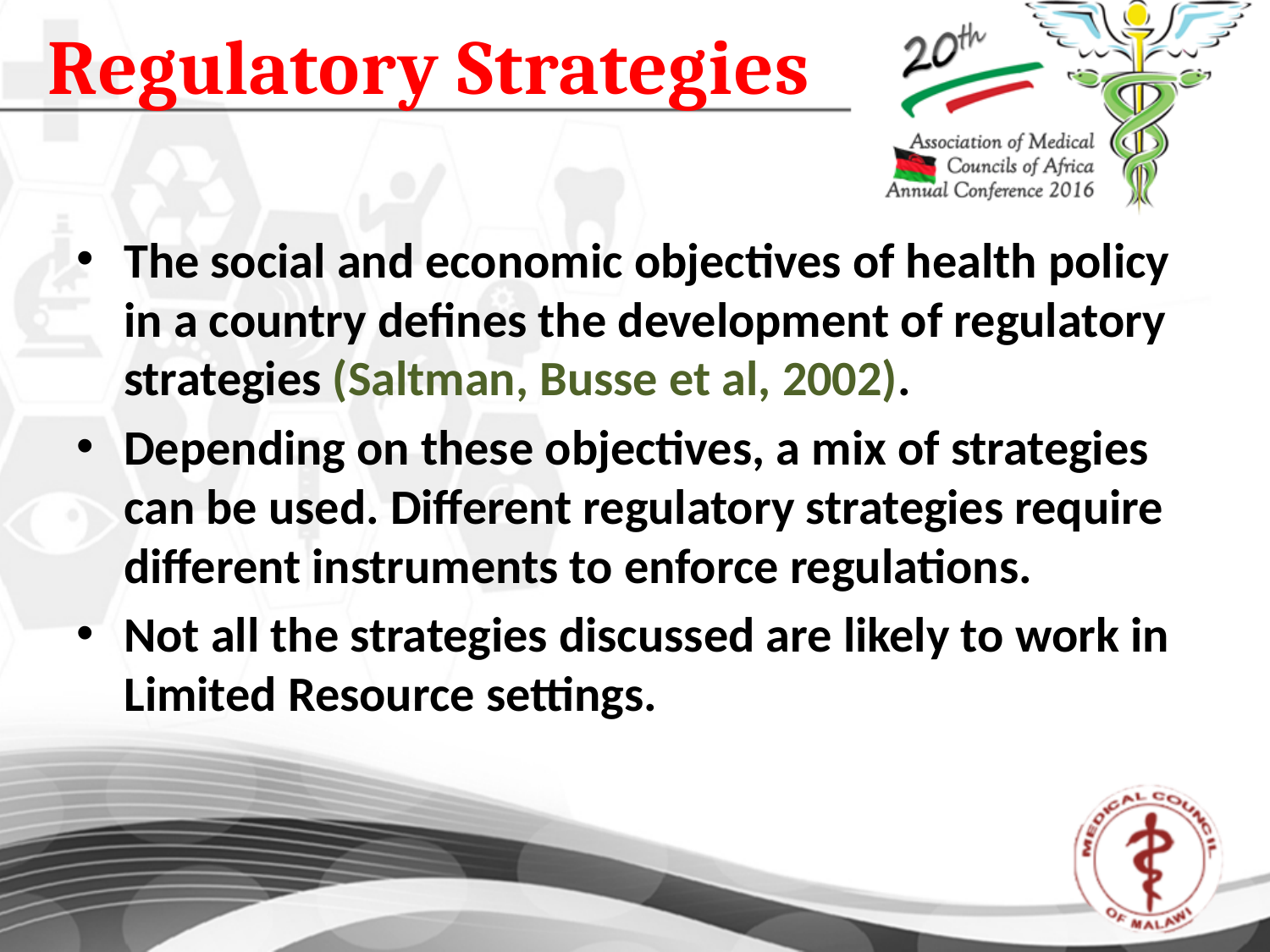

# Regulatory Strategies
The social and economic objectives of health policy in a country defines the development of regulatory strategies (Saltman, Busse et al, 2002).
Depending on these objectives, a mix of strategies can be used. Different regulatory strategies require different instruments to enforce regulations.
Not all the strategies discussed are likely to work in Limited Resource settings.